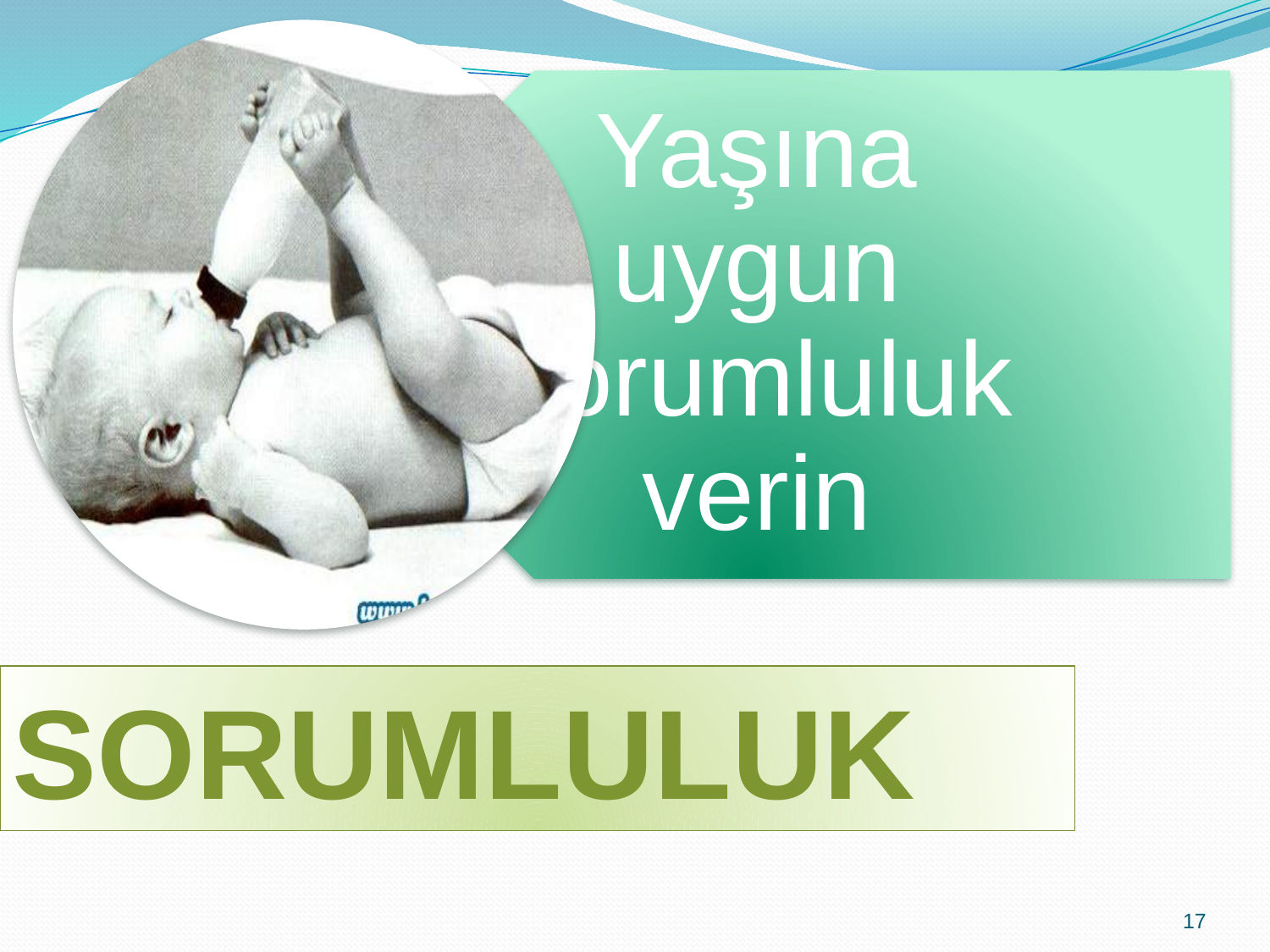

Yaşına uygun sorumluluk verin
#
SORUMLULUK
17